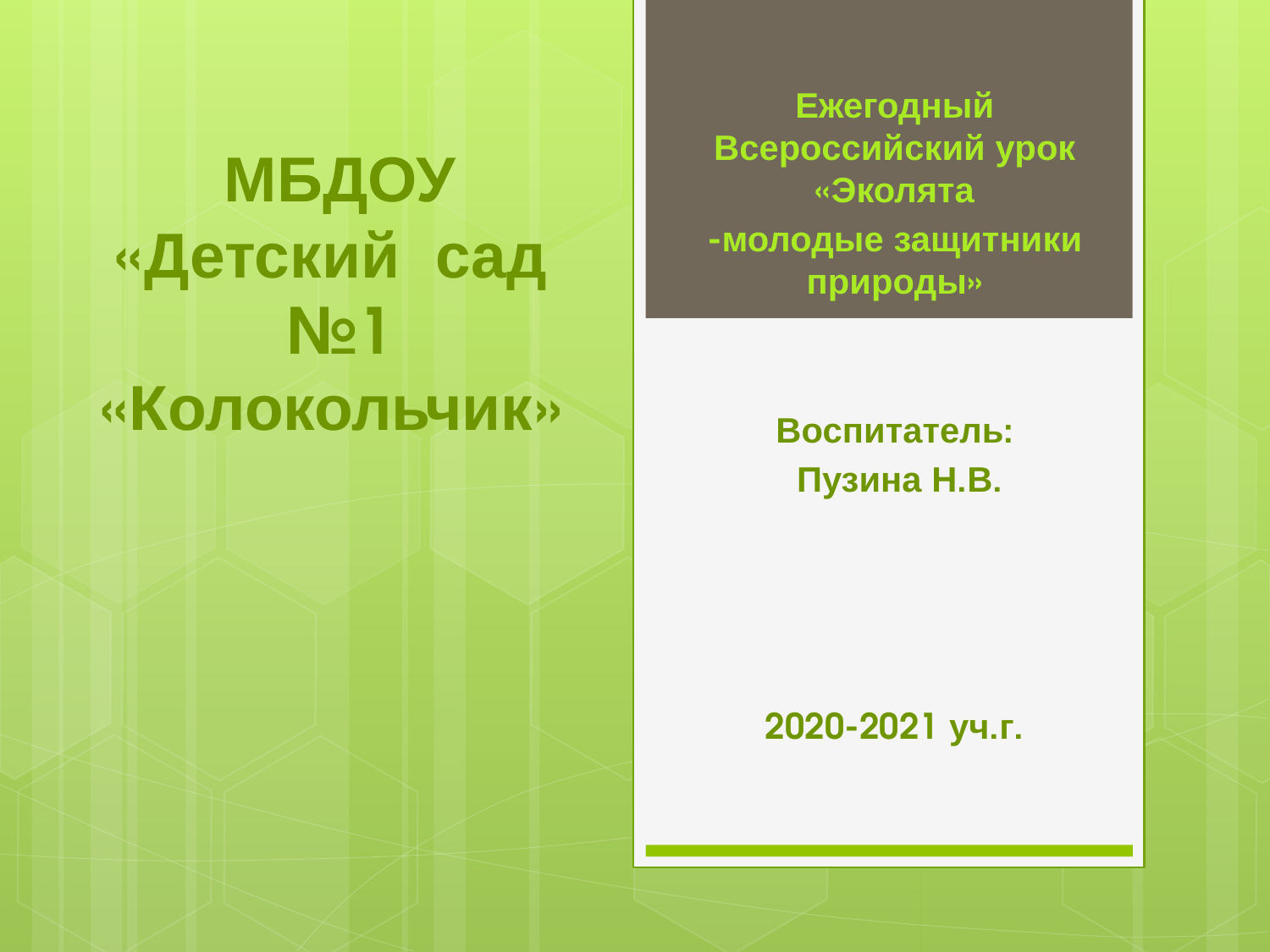

# МБДОУ «Детский  сад  №1 «Колокольчик»
Ежегодный Всероссийский урок «Эколята
-молодые защитники природы»

Воспитатель:
 Пузина Н.В.

2020-2021 уч.г.